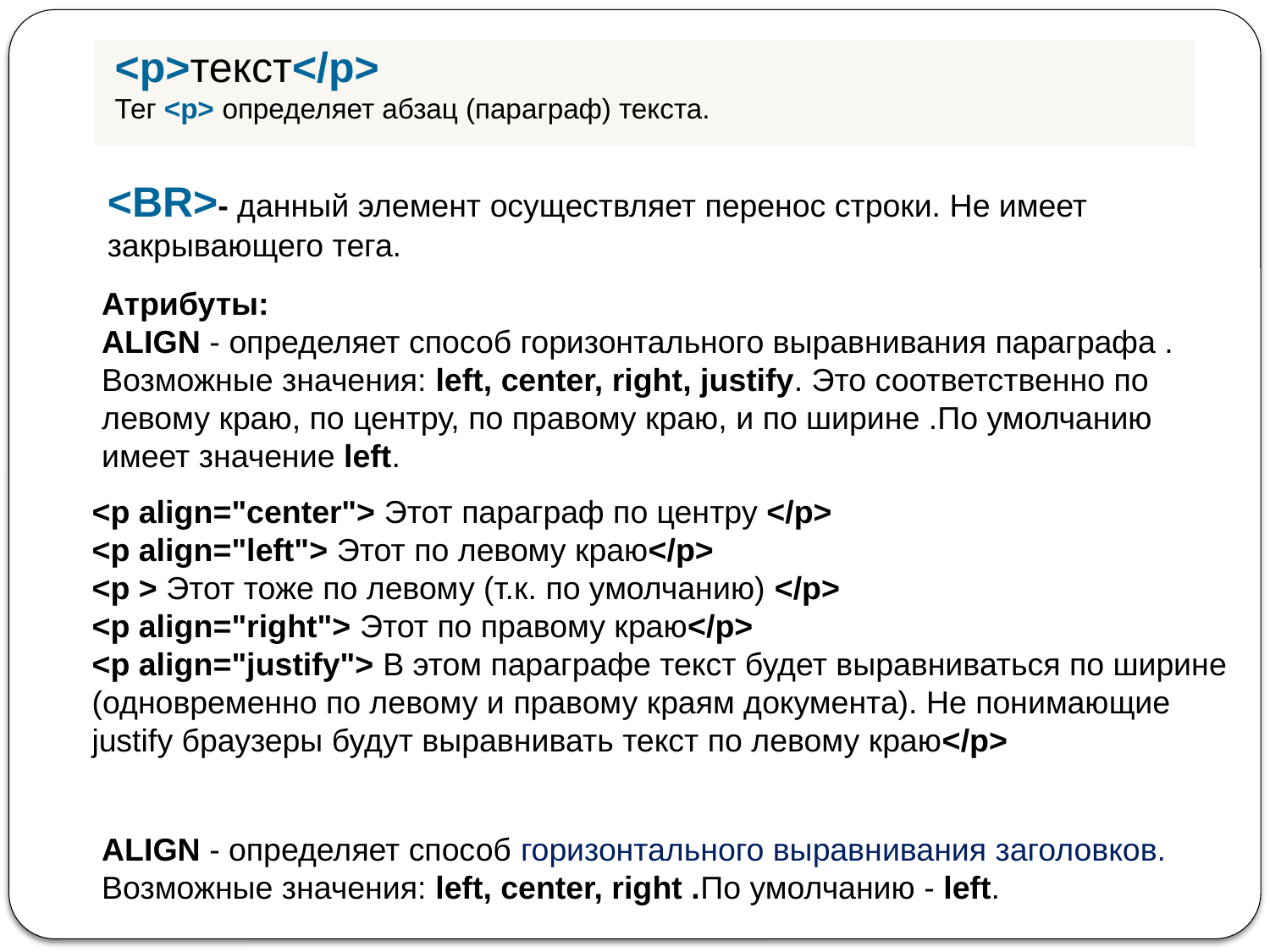

<p>текст</p>
Тег <p> определяет абзац (параграф) текста.
<BR>- данный элемент осуществляет перенос строки. Не имеет закрывающего тега.
Атрибуты:
ALIGN - определяет способ горизонтального выравнивания параграфа .
Возможные значения: left, center, right, justify. Это соответственно по левому краю, по центру, по правому краю, и по ширине .По умолчанию имеет значение left.
<p align="center"> Этот параграф по центру </p>
<p align="left"> Этот по левому краю</p>
<p > Этот тоже по левому (т.к. по умолчанию) </p>
<p align="right"> Этот по правому краю</p>
<p align="justify"> В этом параграфе текст будет выравниваться по ширине (одновременно по левому и правому краям документа). Не понимающие justify браузеры будут выравнивать текст по левому краю</p>
ALIGN - определяет способ горизонтального выравнивания заголовков.
Возможные значения: left, center, right .По умолчанию - left.